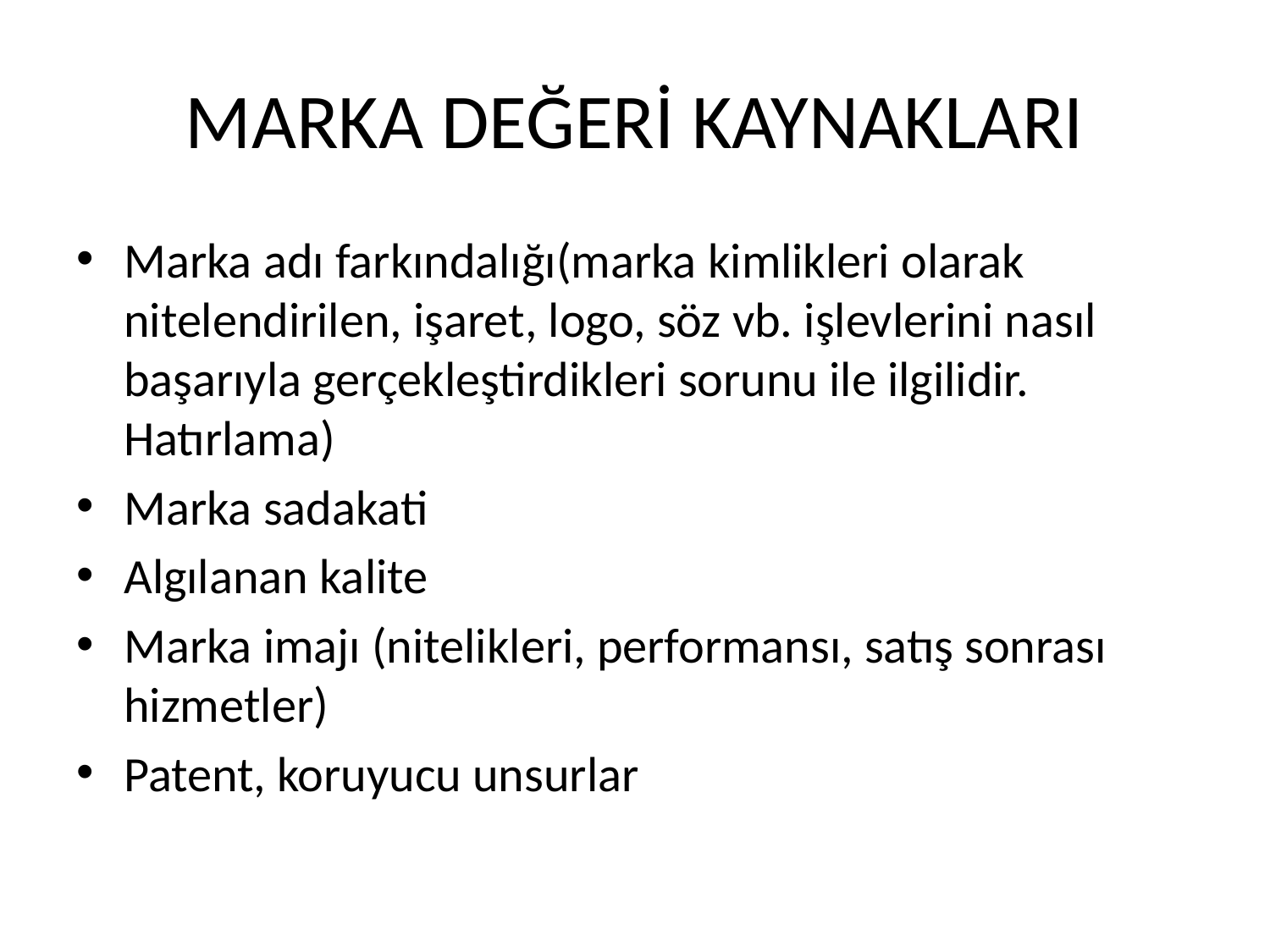

# MARKA DEĞERİ KAYNAKLARI
Marka adı farkındalığı(marka kimlikleri olarak nitelendirilen, işaret, logo, söz vb. işlevlerini nasıl başarıyla gerçekleştirdikleri sorunu ile ilgilidir. Hatırlama)
Marka sadakati
Algılanan kalite
Marka imajı (nitelikleri, performansı, satış sonrası hizmetler)
Patent, koruyucu unsurlar